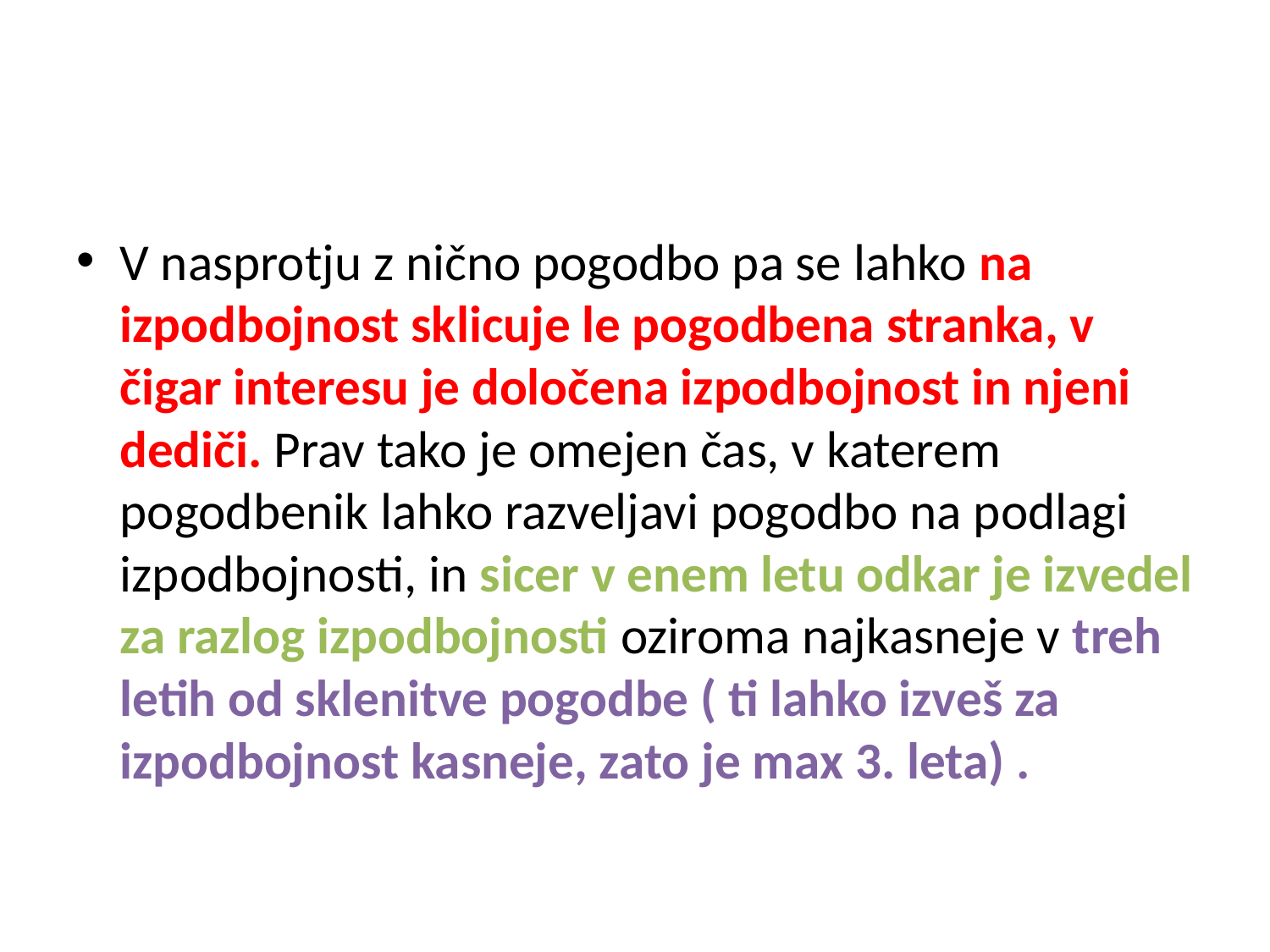

#
V nasprotju z nično pogodbo pa se lahko na izpodbojnost sklicuje le pogodbena stranka, v čigar interesu je določena izpodbojnost in njeni dediči. Prav tako je omejen čas, v katerem pogodbenik lahko razveljavi pogodbo na podlagi izpodbojnosti, in sicer v enem letu odkar je izvedel za razlog izpodbojnosti oziroma najkasneje v treh letih od sklenitve pogodbe ( ti lahko izveš za izpodbojnost kasneje, zato je max 3. leta) .